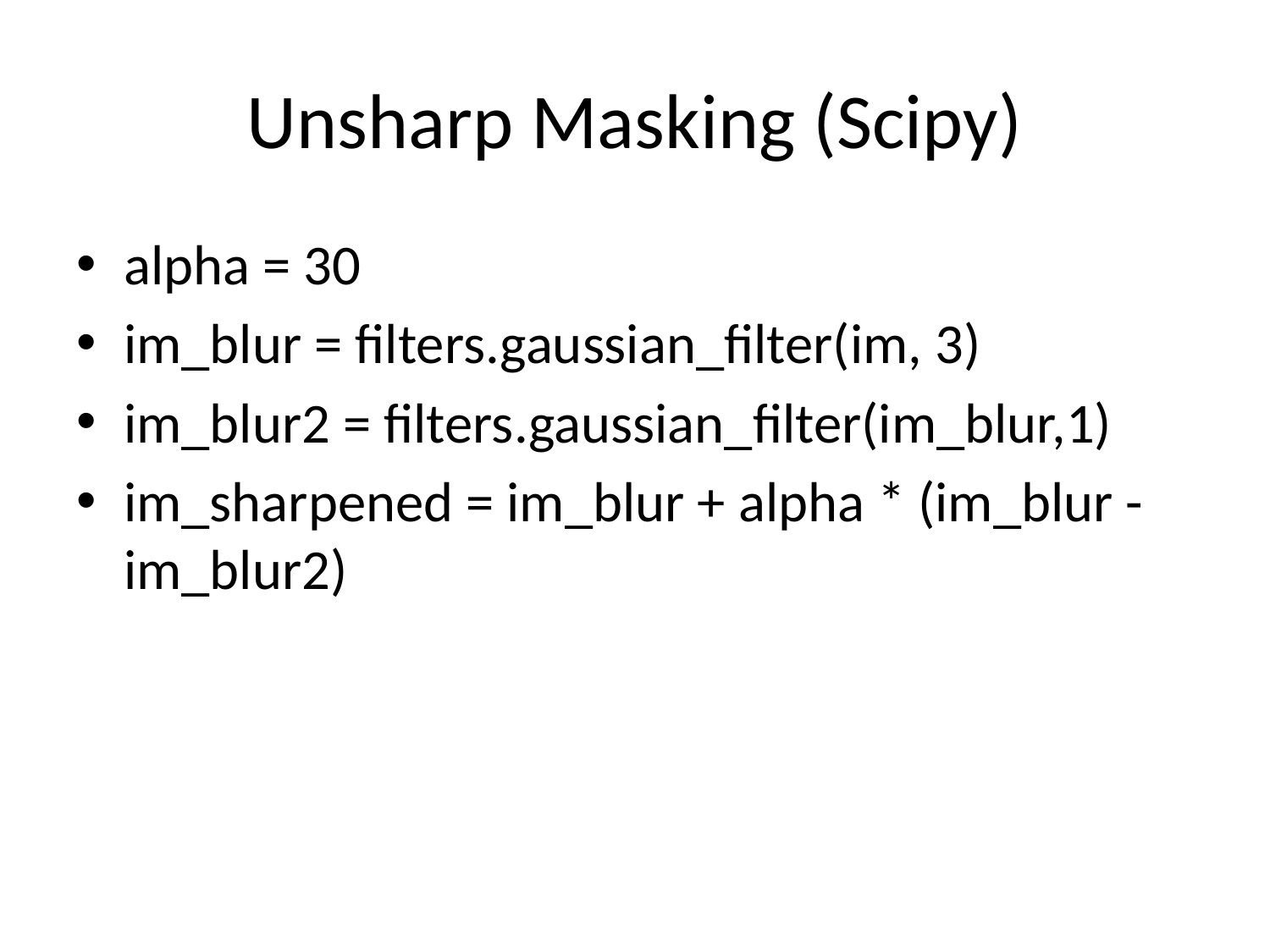

# Unsharp Masking (Scipy)
alpha = 30
im_blur = filters.gaussian_filter(im, 3)
im_blur2 = filters.gaussian_filter(im_blur,1)
im_sharpened = im_blur + alpha * (im_blur - im_blur2)